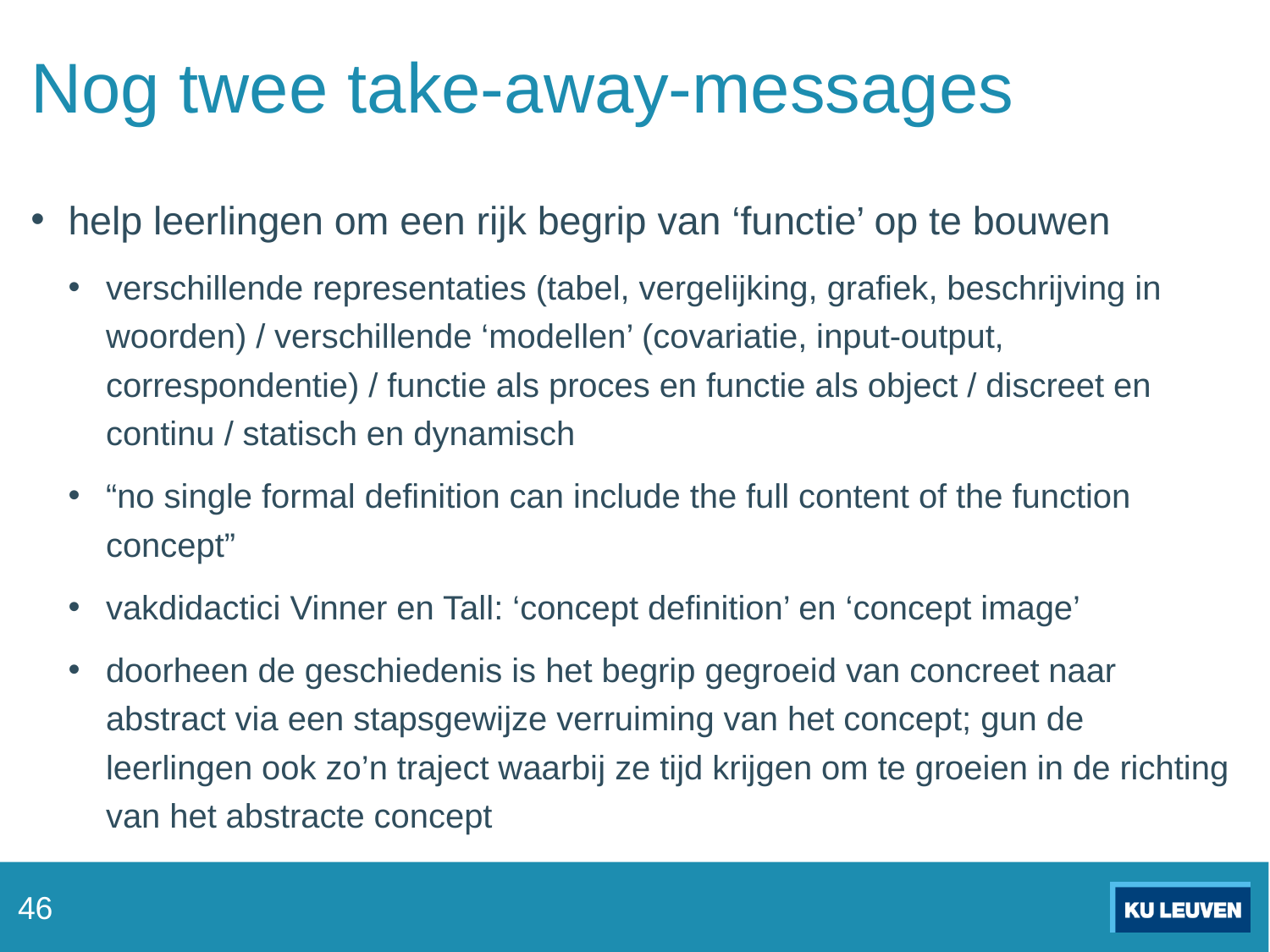

# Nog twee take-away-messages
help leerlingen om een rijk begrip van ‘functie’ op te bouwen
verschillende representaties (tabel, vergelijking, grafiek, beschrijving in woorden) / verschillende ‘modellen’ (covariatie, input-output, correspondentie) / functie als proces en functie als object / discreet en continu / statisch en dynamisch
“no single formal definition can include the full content of the function concept”
vakdidactici Vinner en Tall: ‘concept definition’ en ‘concept image’
doorheen de geschiedenis is het begrip gegroeid van concreet naar abstract via een stapsgewijze verruiming van het concept; gun de leerlingen ook zo’n traject waarbij ze tijd krijgen om te groeien in de richting van het abstracte concept
46